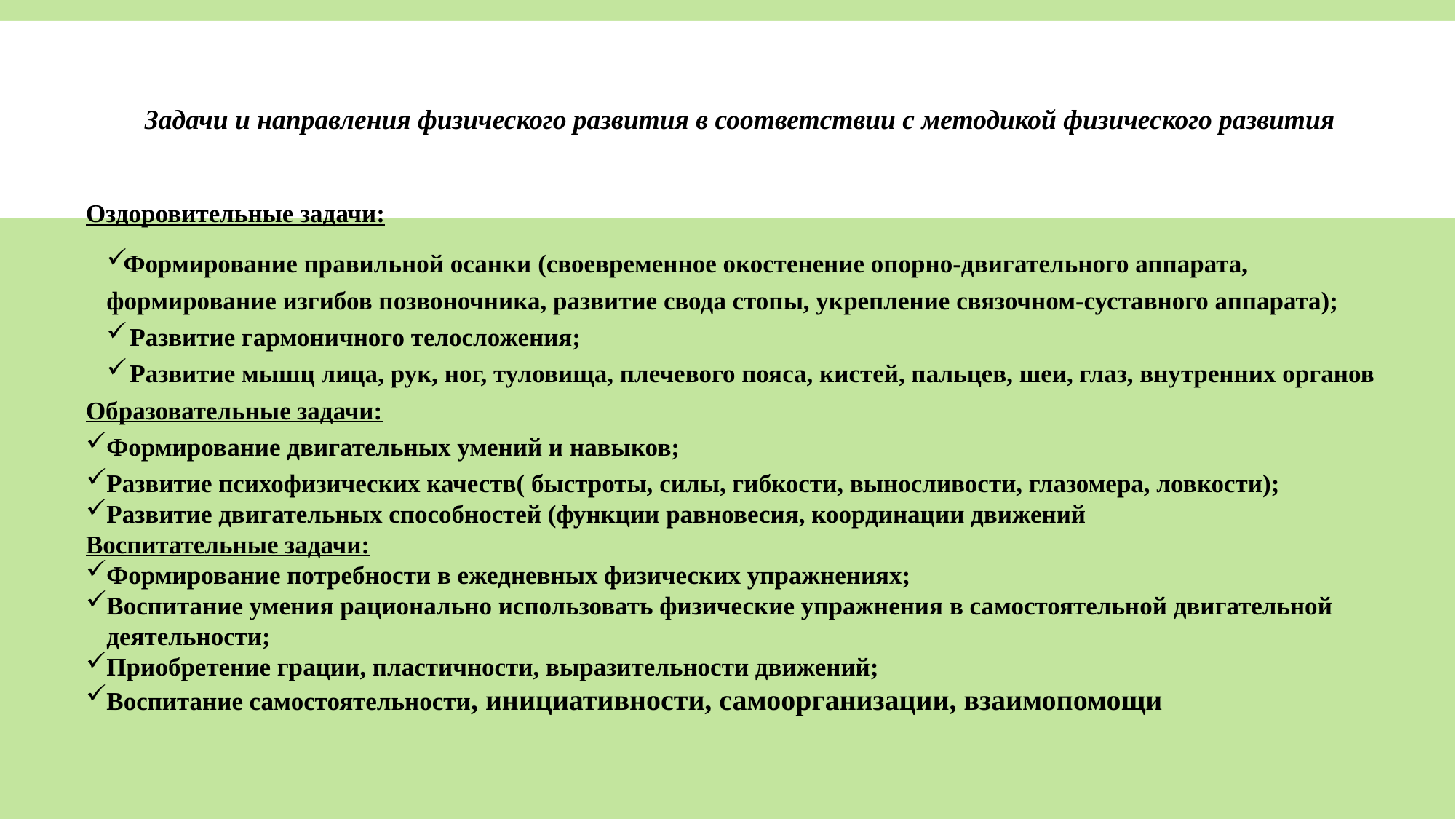

# Задачи и направления физического развития в соответствии с методикой физического развития
Оздоровительные задачи:
Формирование правильной осанки (своевременное окостенение опорно-двигательного аппарата, формирование изгибов позвоночника, развитие свода стопы, укрепление связочном-суставного аппарата);
 Развитие гармоничного телосложения;
 Развитие мышц лица, рук, ног, туловища, плечевого пояса, кистей, пальцев, шеи, глаз, внутренних органов
Образовательные задачи:
Формирование двигательных умений и навыков;
Развитие психофизических качеств( быстроты, силы, гибкости, выносливости, глазомера, ловкости);
Развитие двигательных способностей (функции равновесия, координации движений
Воспитательные задачи:
Формирование потребности в ежедневных физических упражнениях;
Воспитание умения рационально использовать физические упражнения в самостоятельной двигательной деятельности;
Приобретение грации, пластичности, выразительности движений;
Воспитание самостоятельности, инициативности, самоорганизации, взаимопомощи